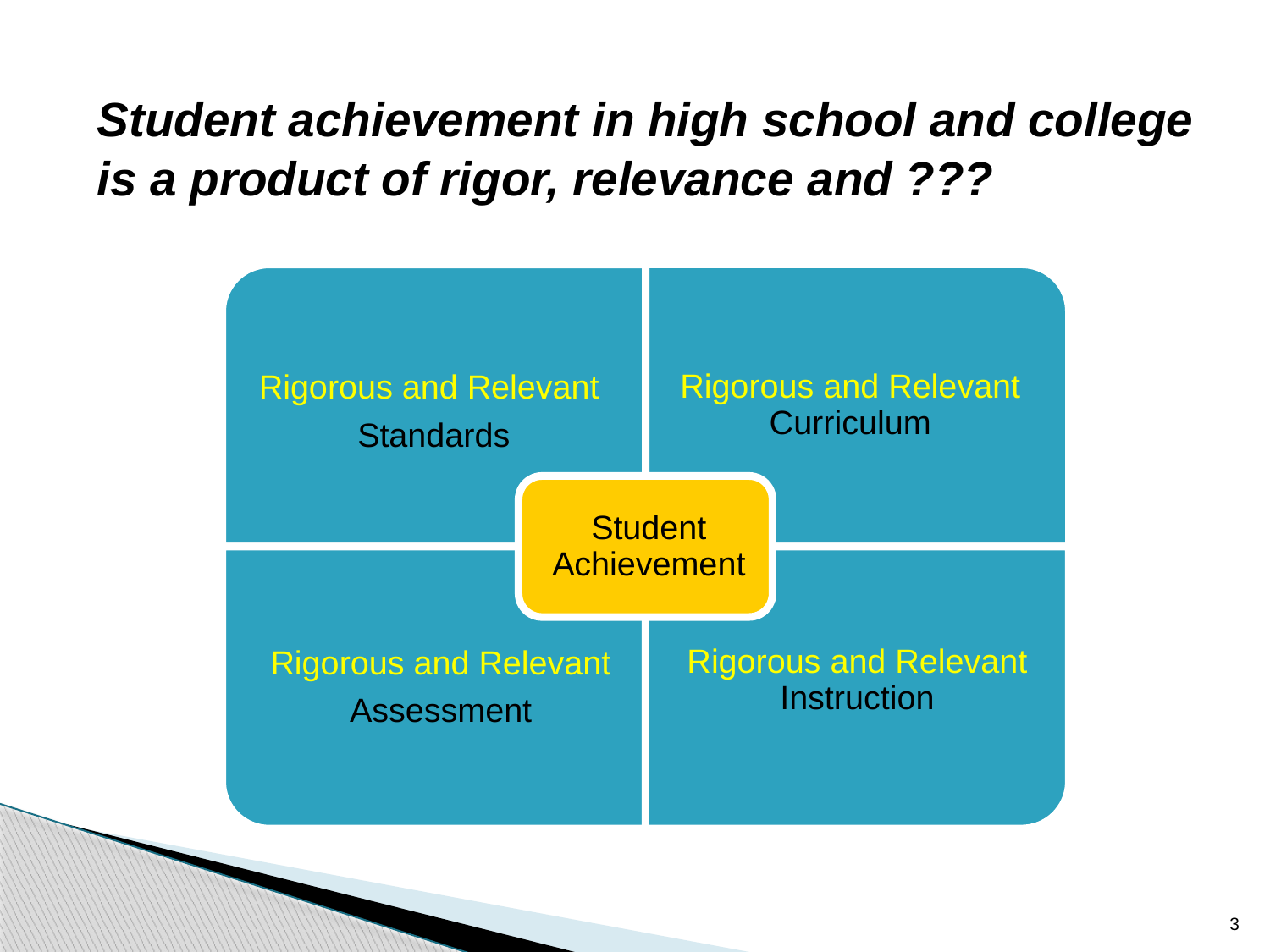

# Student achievement in high school and college is a product of rigor, relevance and ???
Rigorous and Relevant
Standards
Rigorous and Relevant Curriculum
Rigorous and Relevant
Assessment
Rigorous and Relevant Instruction
Student Achievement
3